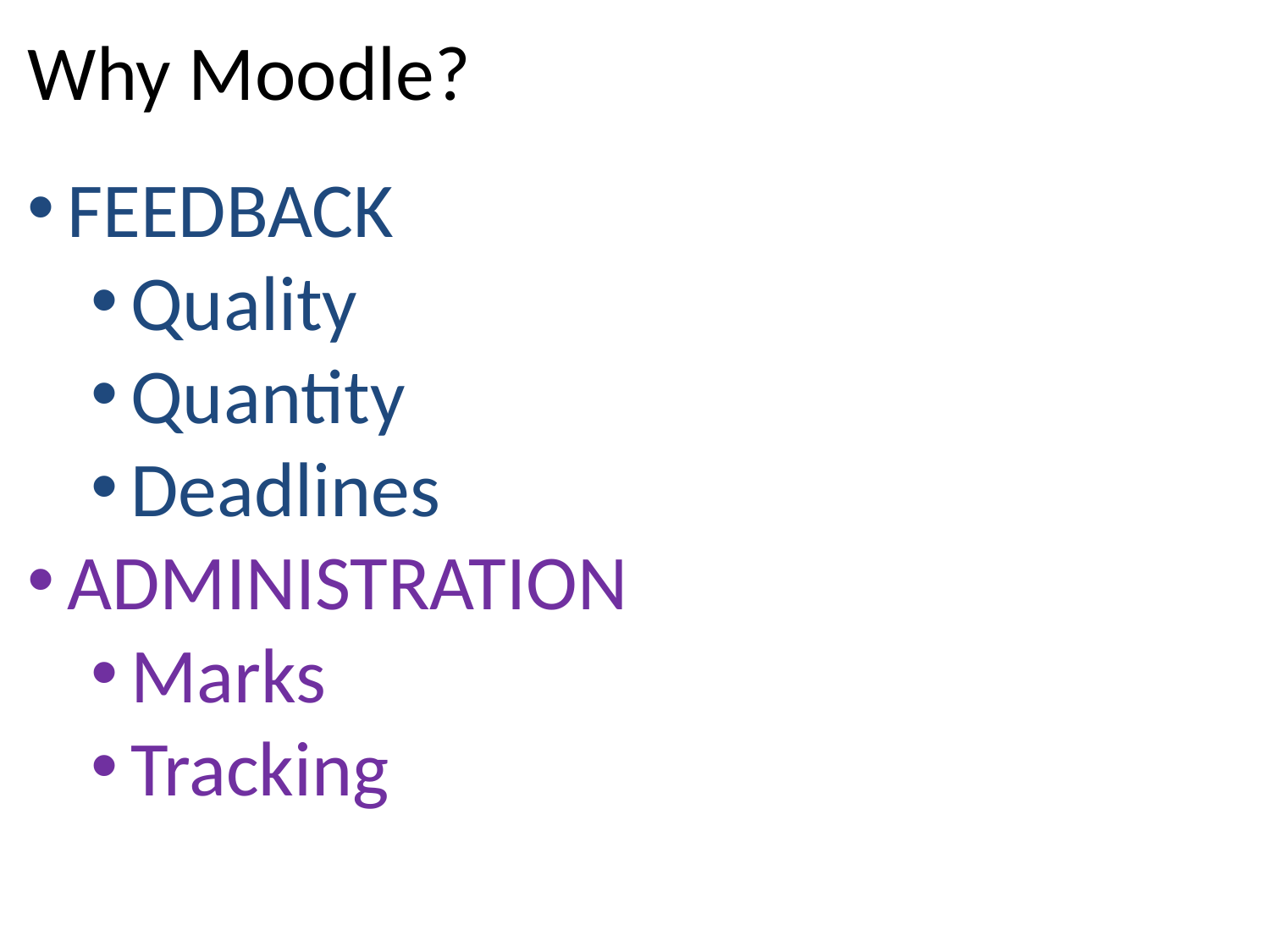

Why Moodle?

FEEDBACK
Quality
Quantity
Deadlines
ADMINISTRATION
Marks
Tracking